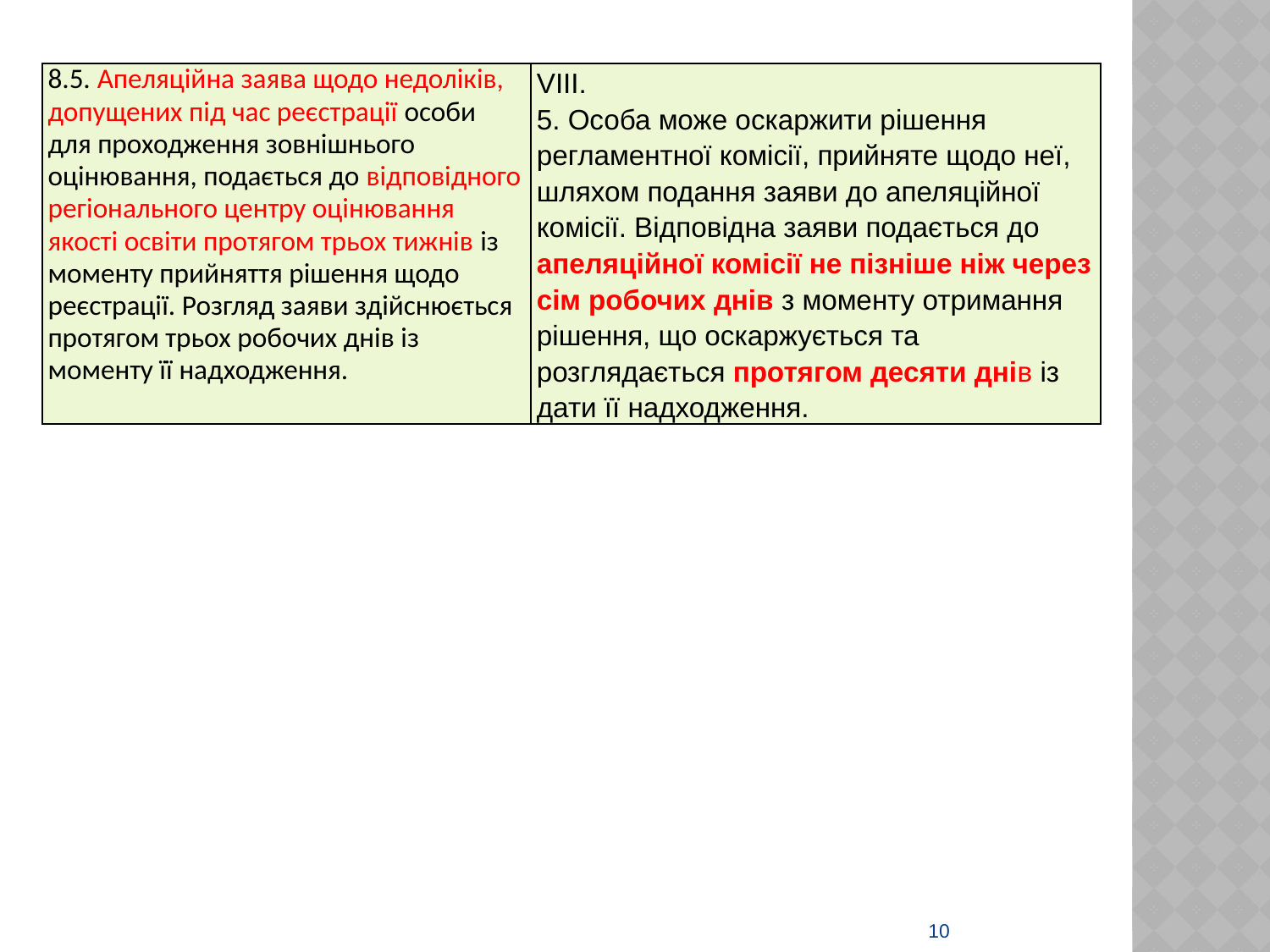

| 8.5. Апеляційна заява щодо недоліків, допущених під час реєстрації особи для проходження зовнішнього оцінювання, подається до відповідного регіонального центру оцінювання якості освіти протягом трьох тижнів із моменту прийняття рішення щодо реєстрації. Розгляд заяви здійснюється протягом трьох робочих днів із моменту її надходження. | VIII. 5. Особа може оскаржити рішення регламентної комісії, прийняте щодо неї, шляхом подання заяви до апеляційної комісії. Відповідна заяви подається до апеляційної комісії не пізніше ніж через сім робочих днів з моменту отримання рішення, що оскаржується та розглядається протягом десяти днів із дати її надходження. |
| --- | --- |
10